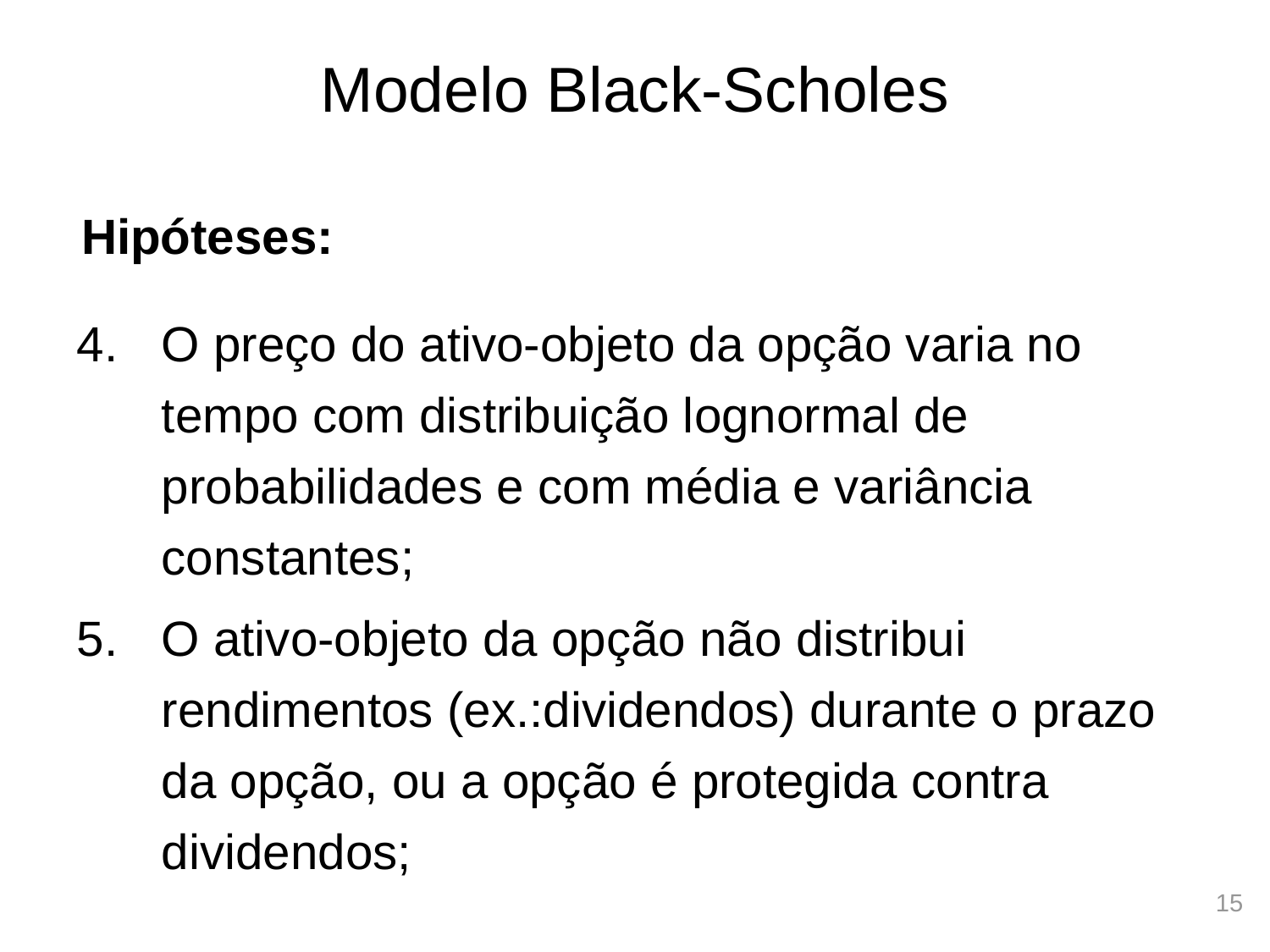

15
# Modelo Black-Scholes
Hipóteses:
O preço do ativo-objeto da opção varia no tempo com distribuição lognormal de probabilidades e com média e variância constantes;
O ativo-objeto da opção não distribui rendimentos (ex.:dividendos) durante o prazo da opção, ou a opção é protegida contra dividendos;